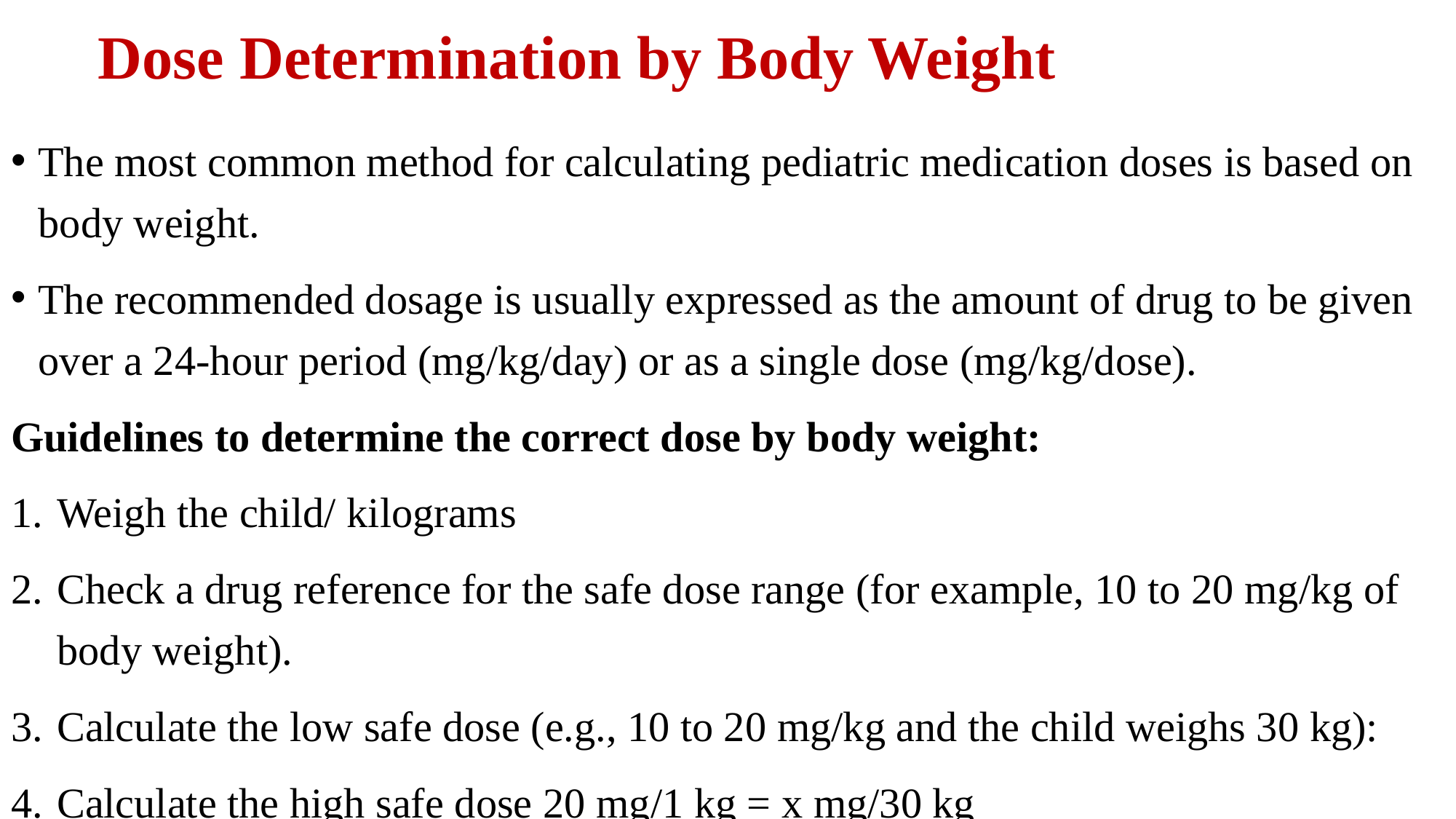

# Dose Determination by Body Weight
The most common method for calculating pediatric medication doses is based on body weight.
The recommended dosage is usually expressed as the amount of drug to be given over a 24-hour period (mg/kg/day) or as a single dose (mg/kg/dose).
Guidelines to determine the correct dose by body weight:
Weigh the child/ kilograms
Check a drug reference for the safe dose range (for example, 10 to 20 mg/kg of body weight).
Calculate the low safe dose (e.g., 10 to 20 mg/kg and the child weighs 30 kg):
Calculate the high safe dose 20 mg/1 kg = x mg/30 kg